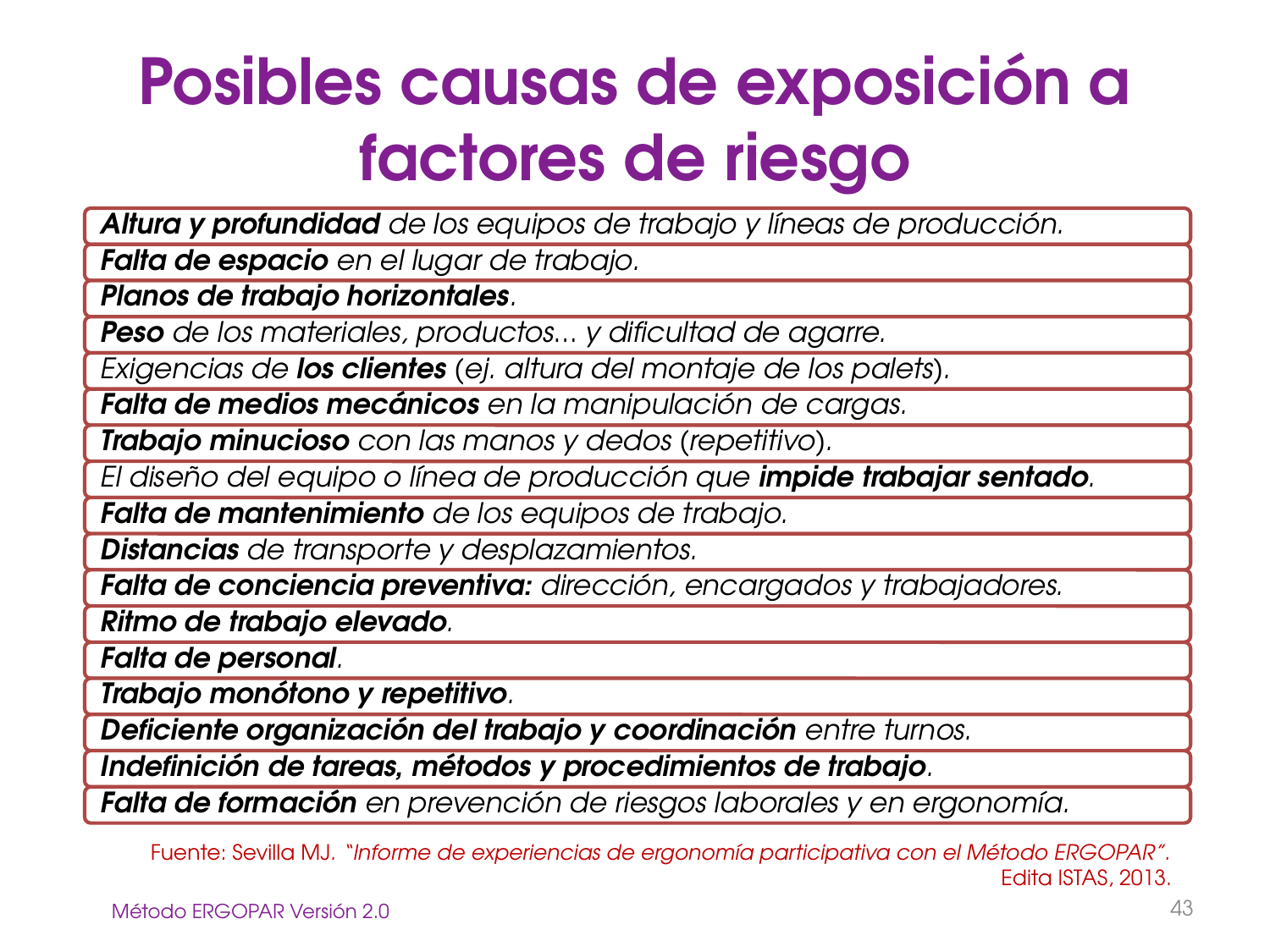

# Posibles causas de exposición a factores de riesgo
Altura y profundidad de los equipos de trabajo y líneas de producción.
Falta de espacio en el lugar de trabajo.
Planos de trabajo horizontales.
Peso de los materiales, productos… y dificultad de agarre.
Exigencias de los clientes (ej. altura del montaje de los palets).
Falta de medios mecánicos en la manipulación de cargas.
Trabajo minucioso con las manos y dedos (repetitivo).
El diseño del equipo o línea de producción que impide trabajar sentado.
Falta de mantenimiento de los equipos de trabajo.
Distancias de transporte y desplazamientos.
Falta de conciencia preventiva: dirección, encargados y trabajadores.
Ritmo de trabajo elevado.
Falta de personal.
Trabajo monótono y repetitivo.
Deficiente organización del trabajo y coordinación entre turnos.
Indefinición de tareas, métodos y procedimientos de trabajo.
Falta de formación en prevención de riesgos laborales y en ergonomía.
Fuente: Sevilla MJ. “Informe de experiencias de ergonomía participativa con el Método ERGOPAR”.
Edita ISTAS, 2013.

43
Método ERGOPAR Versión 2.0